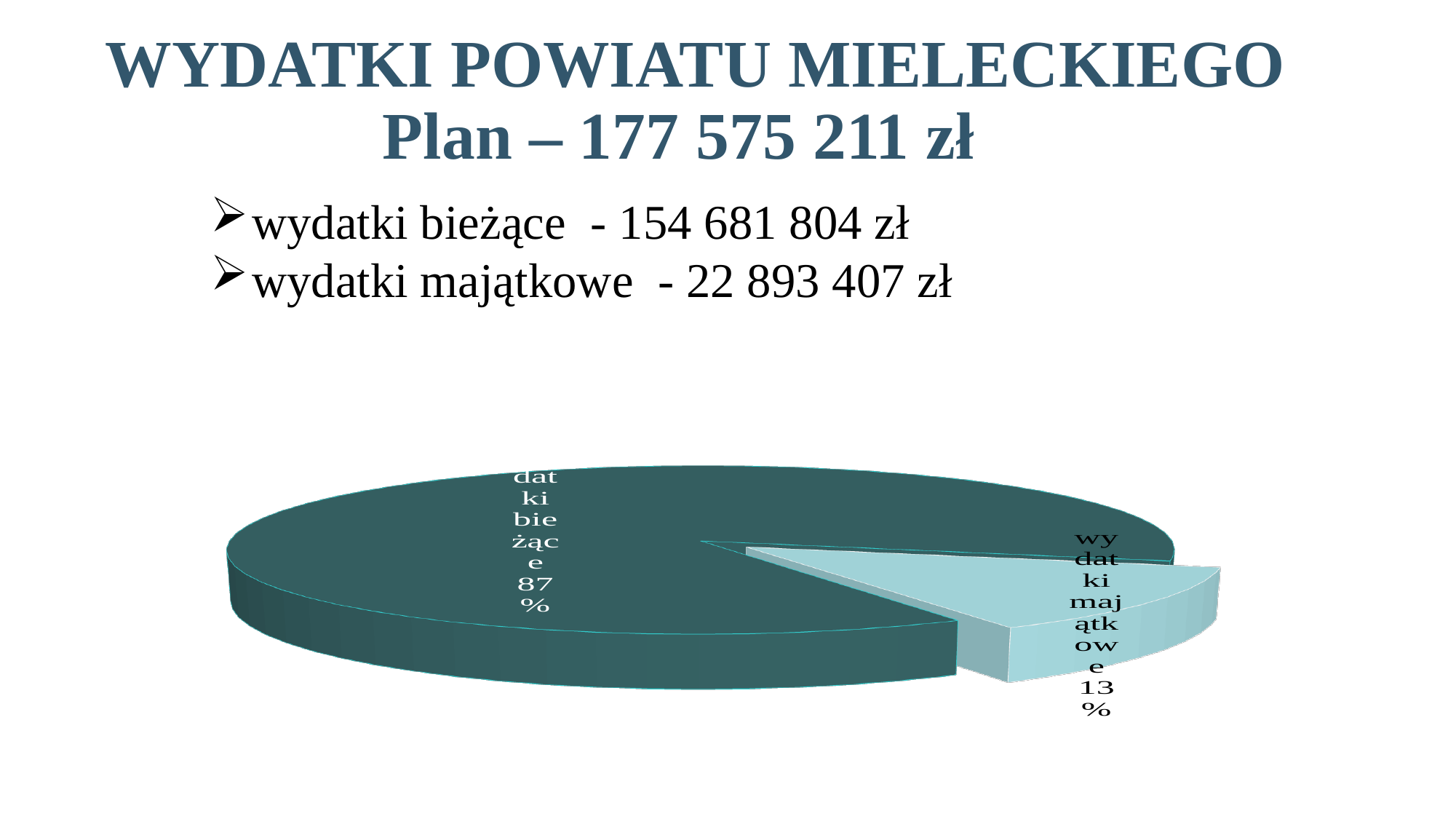

WYDATKI POWIATU MIELECKIEGO
Plan – 177 575 211 zł
wydatki bieżące  - 154 681 804 zł
wydatki majątkowe  - 22 893 407 zł

[unsupported chart]